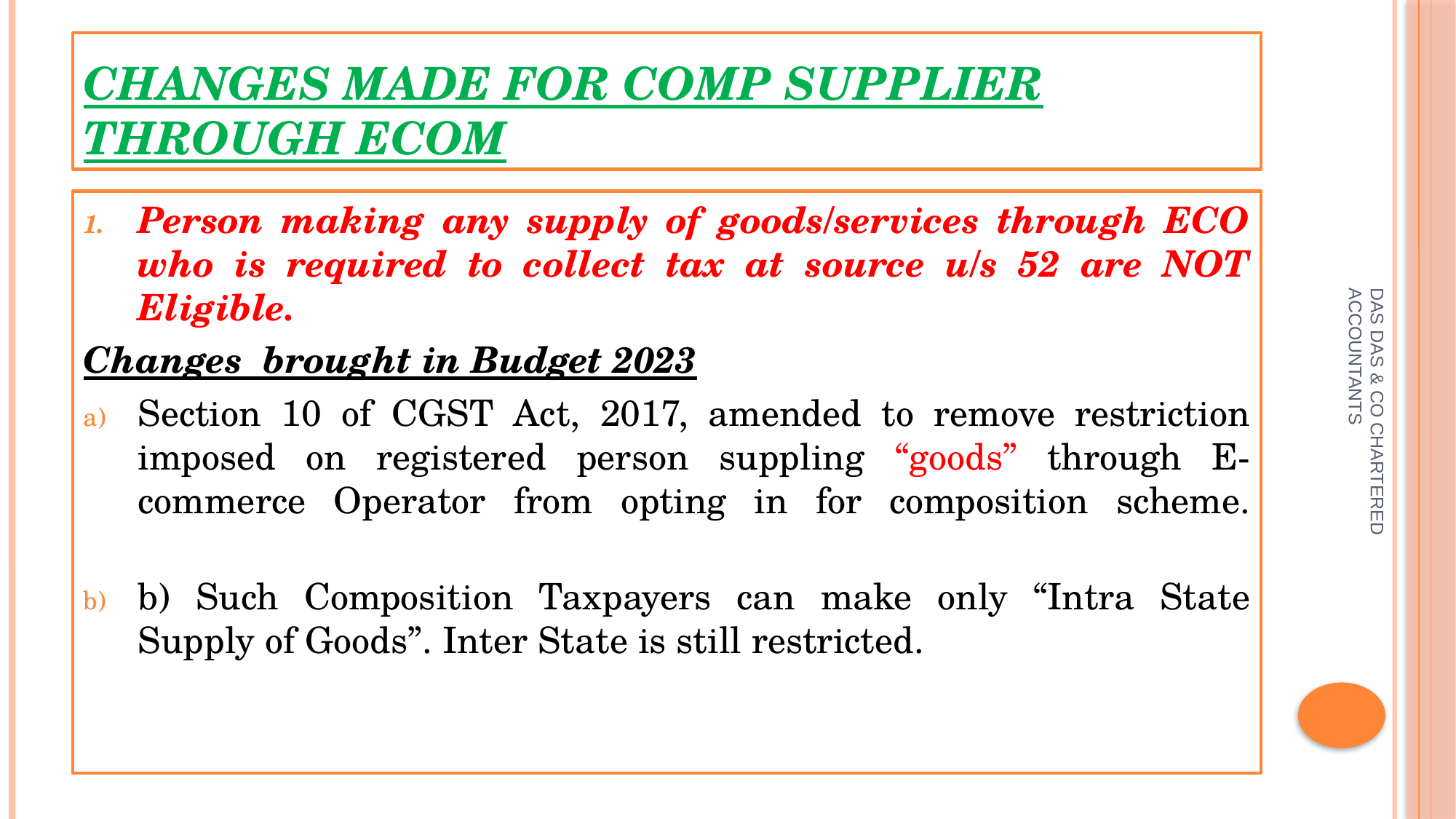

# Changes made for comp supplier through ecom
Person making any supply of goods/services through ECO who is required to collect tax at source u/s 52 are NOT Eligible.
Changes  brought in Budget 2023
Section 10 of CGST Act, 2017, amended to remove restriction imposed on registered person suppling “goods” through E-commerce Operator from opting in for composition scheme.
b) Such Composition Taxpayers can make only “Intra State Supply of Goods”. Inter State is still restricted.

DAS DAS & CO CHARTERED ACCOUNTANTS